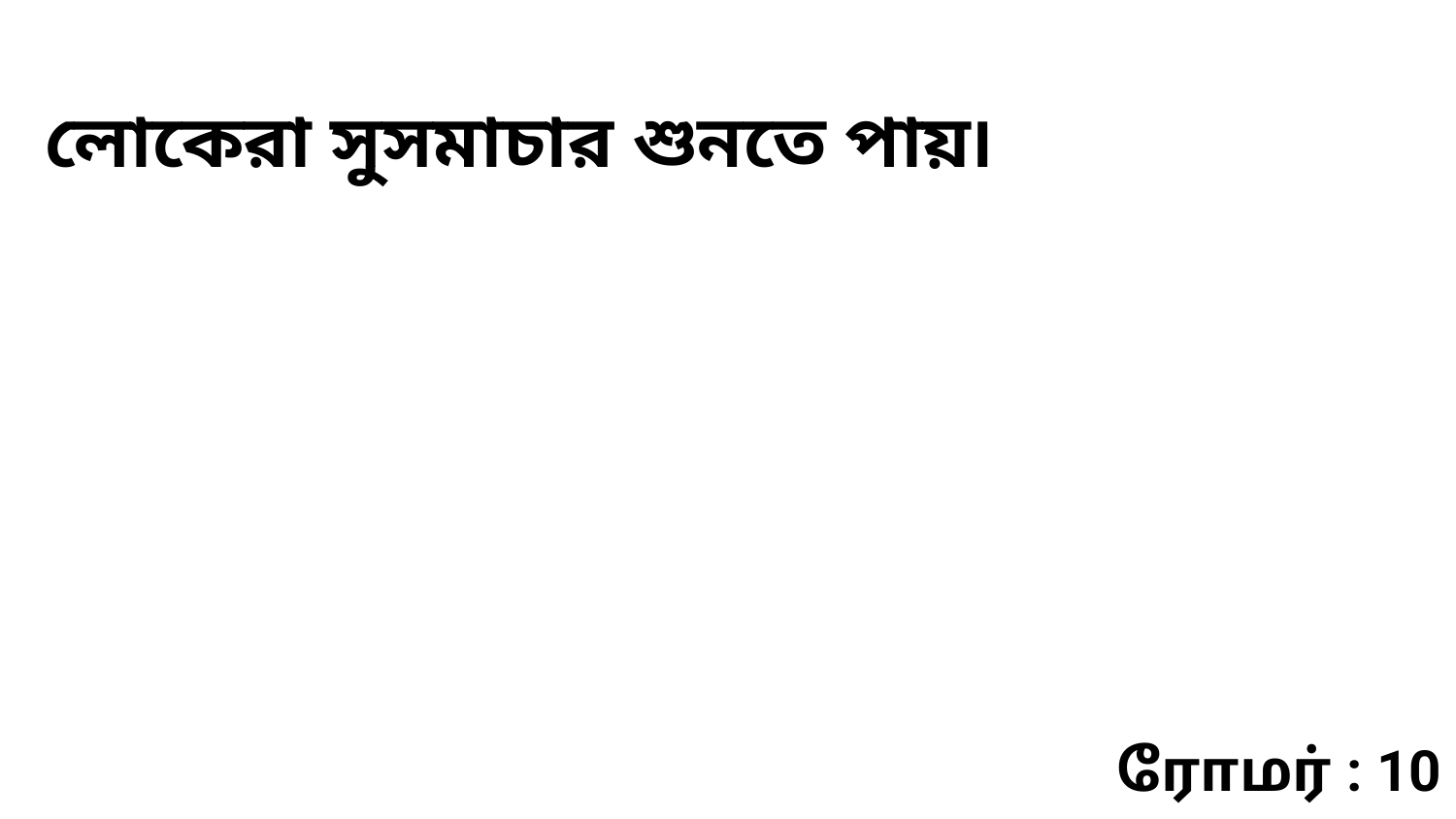

লোকেরা সুসমাচার শুনতে পায়৷
ரோமர் : 10